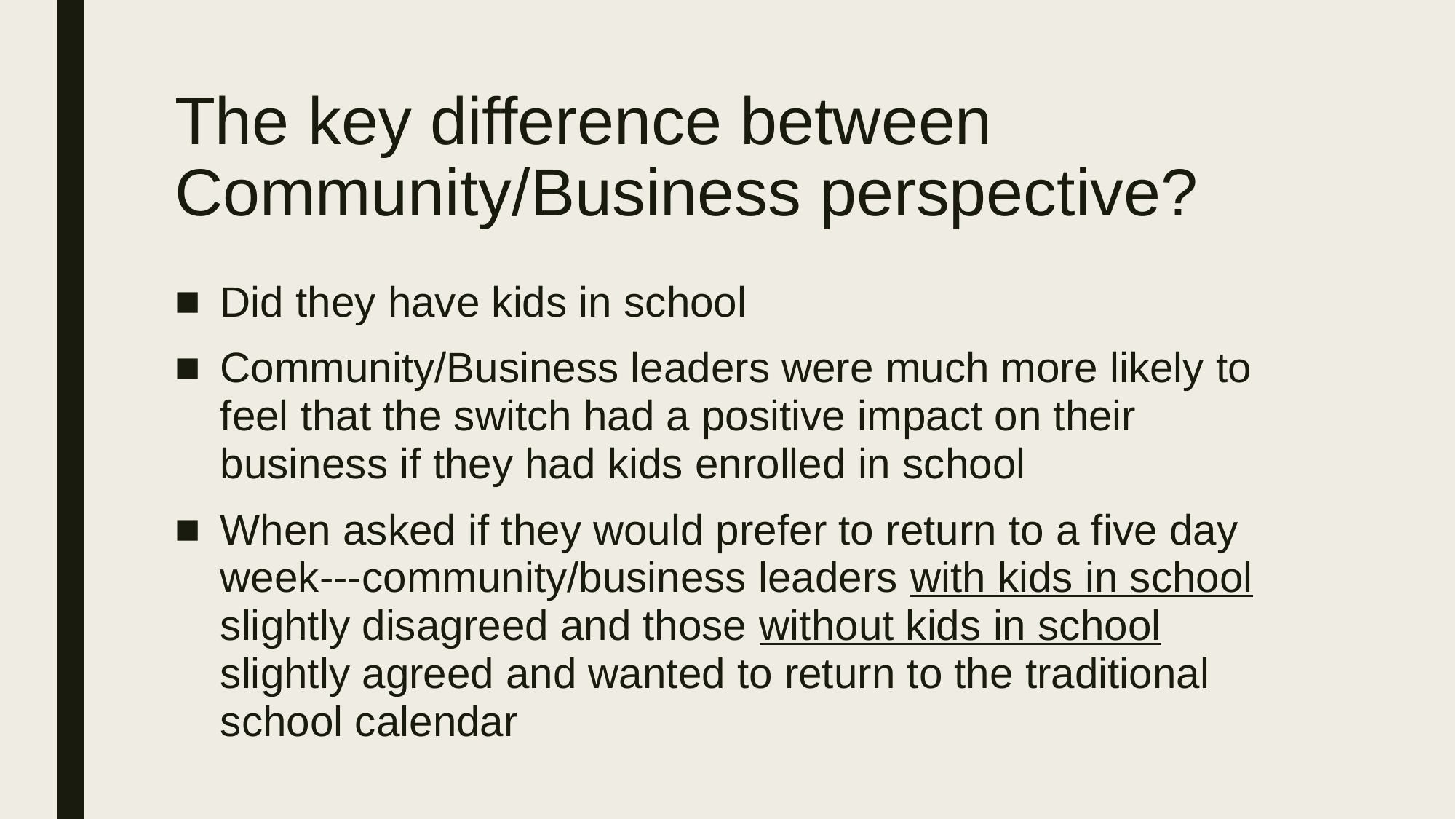

# The key difference between Community/Business perspective?
Did they have kids in school
Community/Business leaders were much more likely to feel that the switch had a positive impact on their business if they had kids enrolled in school
When asked if they would prefer to return to a five day week---community/business leaders with kids in school slightly disagreed and those without kids in school slightly agreed and wanted to return to the traditional school calendar